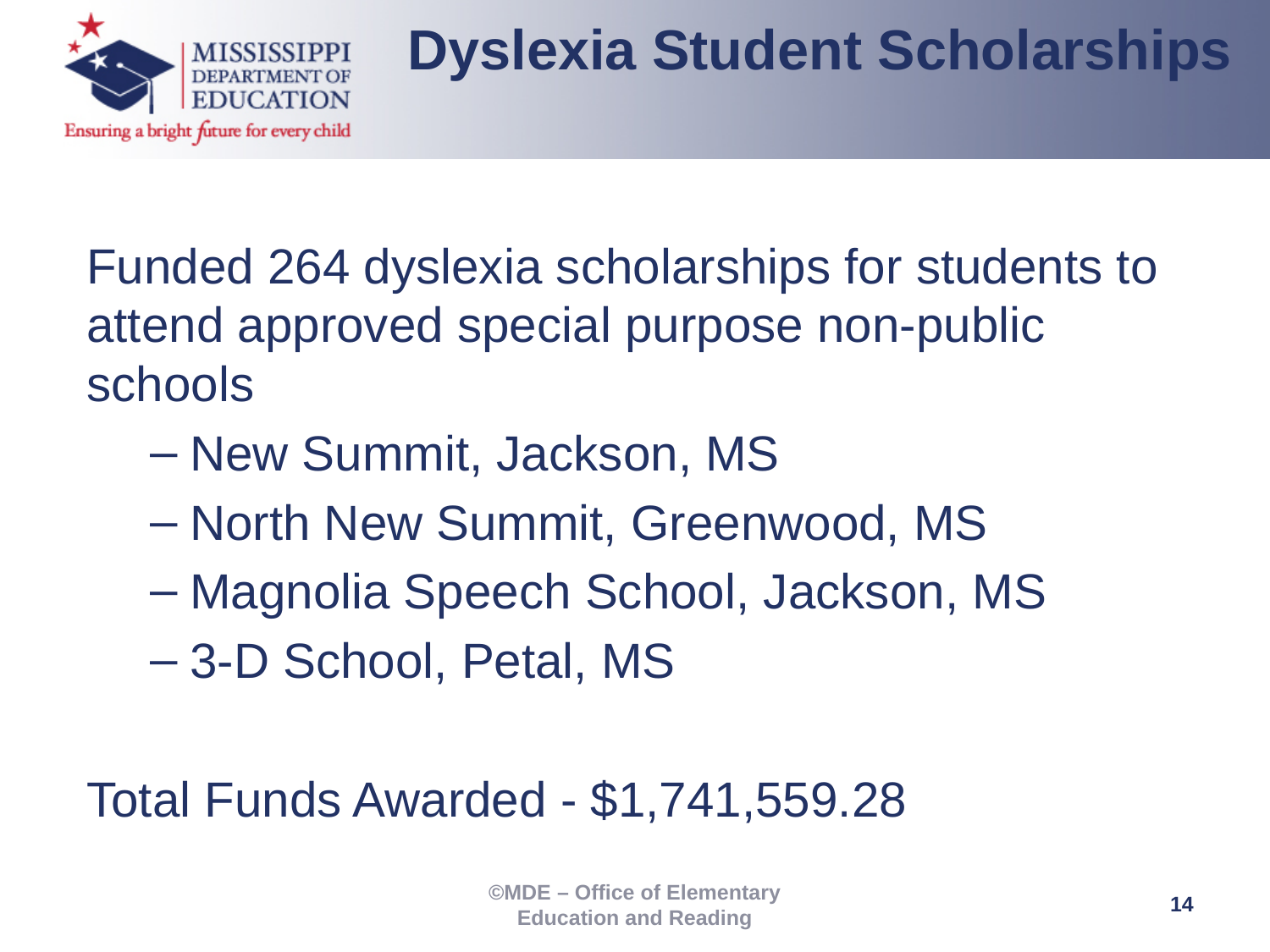

Dyslexia Student Scholarships

Funded 264 dyslexia scholarships for students to attend approved special purpose non-public schools
New Summit, Jackson, MS
North New Summit, Greenwood, MS
Magnolia Speech School, Jackson, MS
3-D School, Petal, MS

Total Funds Awarded - $1,741,559.28

14
©MDE – Office of Elementary Education and Reading